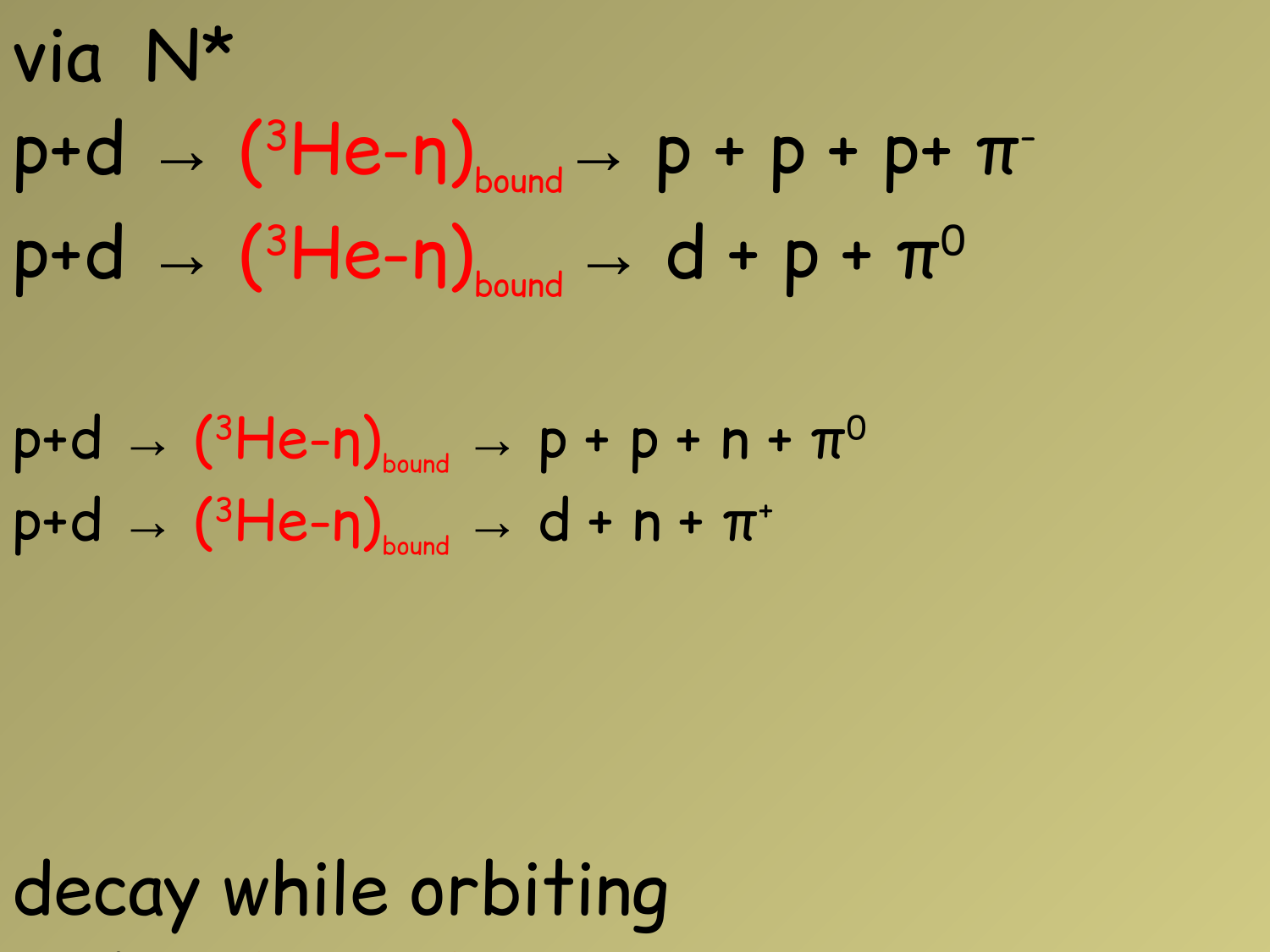

via  N*
p+d → (3He-η)bound→ p + p + p+ π-
p+d → (3He-η)bound → d + p + π0
p+d → (3He-η)bound  → p + p + n + π0
p+d → (3He-η)bound  → d + n + π+

decay while orbiting
p+d → (3He-η)bound → 3He 6γ
p+d → (3He-η)bound → 3He γγ